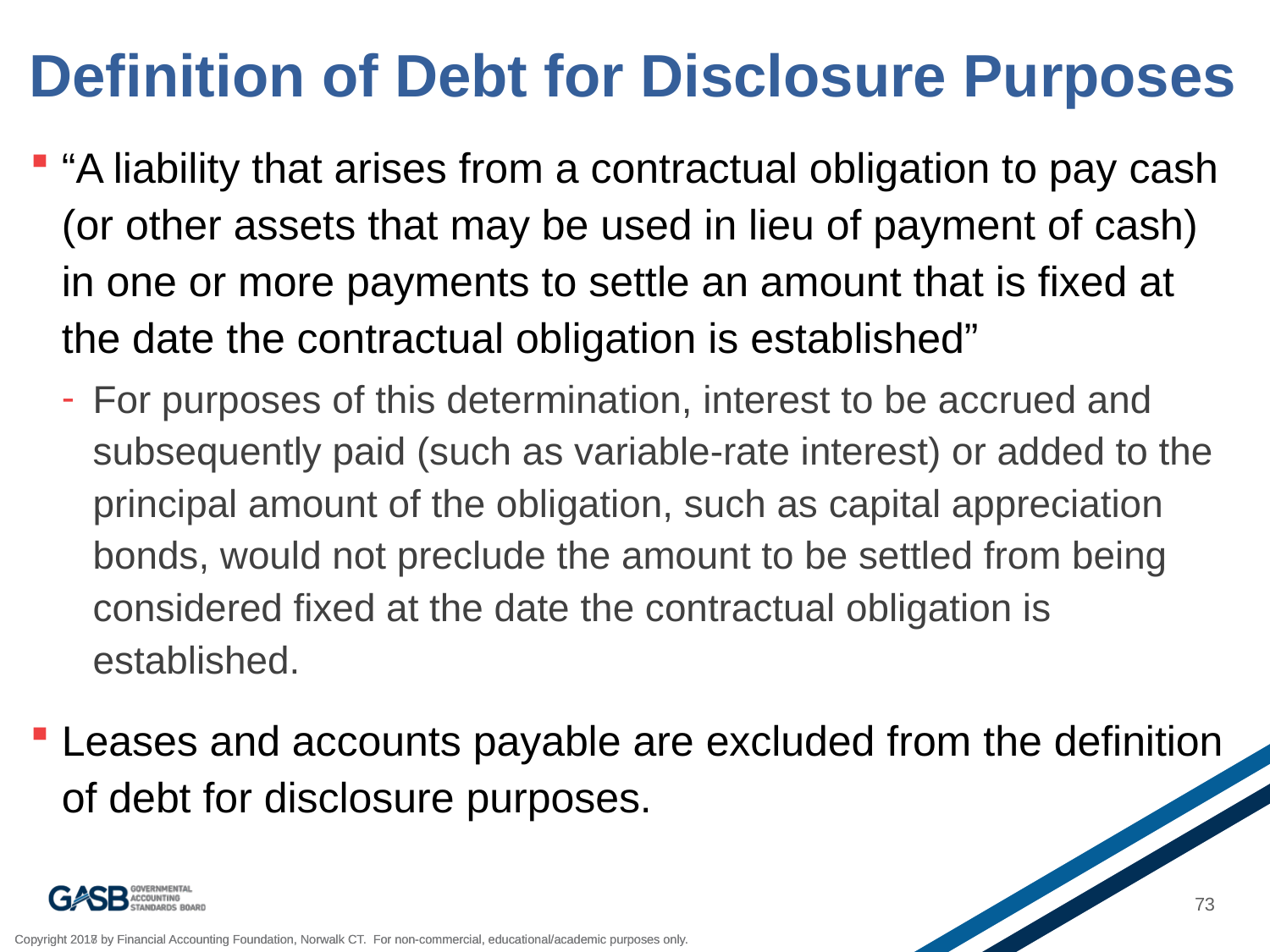

# Definition of Debt for Disclosure Purposes
“A liability that arises from a contractual obligation to pay cash (or other assets that may be used in lieu of payment of cash) in one or more payments to settle an amount that is fixed at the date the contractual obligation is established”
For purposes of this determination, interest to be accrued and subsequently paid (such as variable-rate interest) or added to the principal amount of the obligation, such as capital appreciation bonds, would not preclude the amount to be settled from being considered fixed at the date the contractual obligation is established.
Leases and accounts payable are excluded from the definition of debt for disclosure purposes.
73